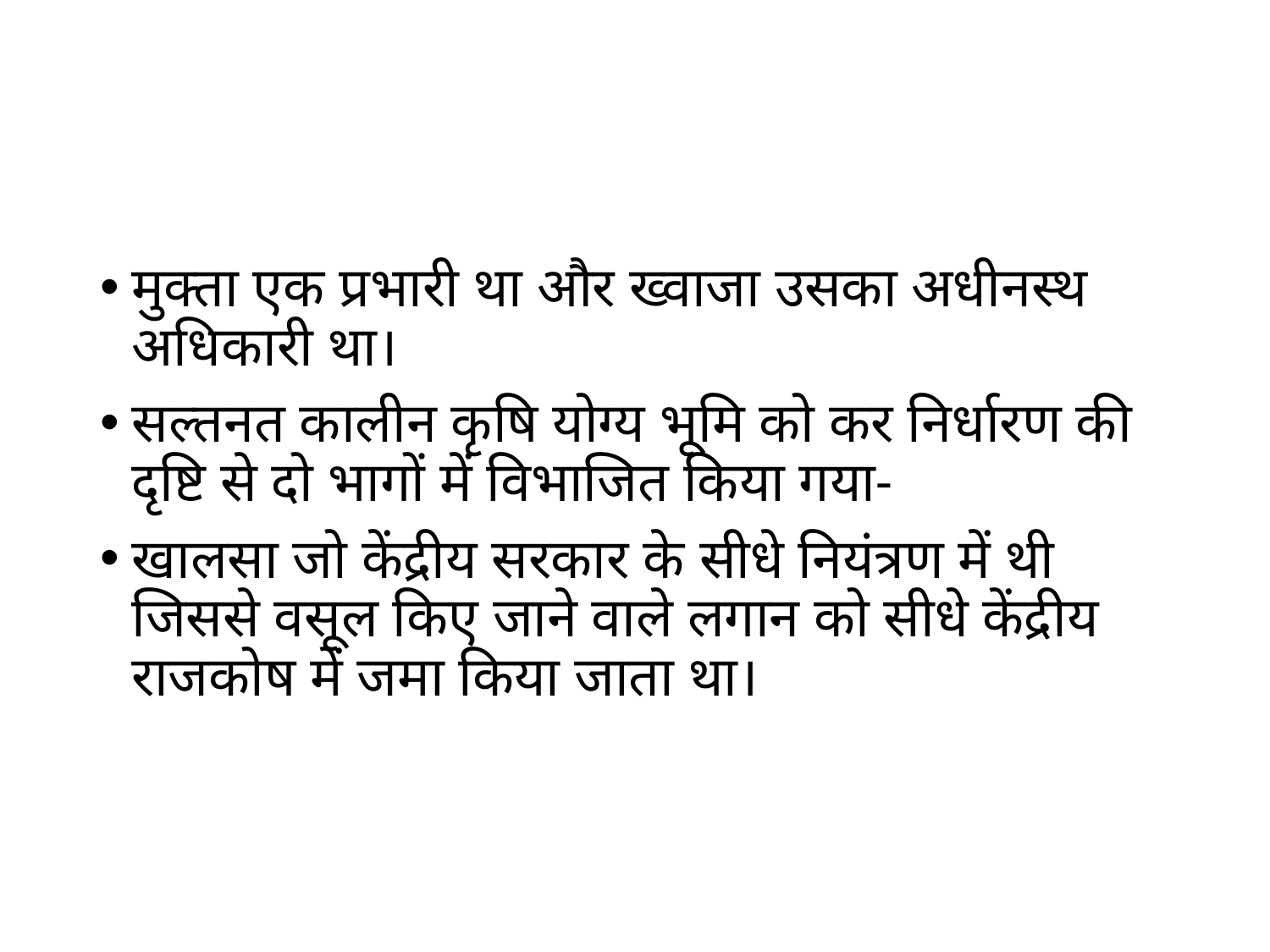

#
मुक्ता एक प्रभारी था और ख्वाजा उसका अधीनस्थ अधिकारी था।
सल्तनत कालीन कृषि योग्य भूमि को कर निर्धारण की दृष्टि से दो भागों में विभाजित किया गया-
खालसा जो केंद्रीय सरकार के सीधे नियंत्रण में थी जिससे वसूल किए जाने वाले लगान को सीधे केंद्रीय राजकोष में जमा किया जाता था।